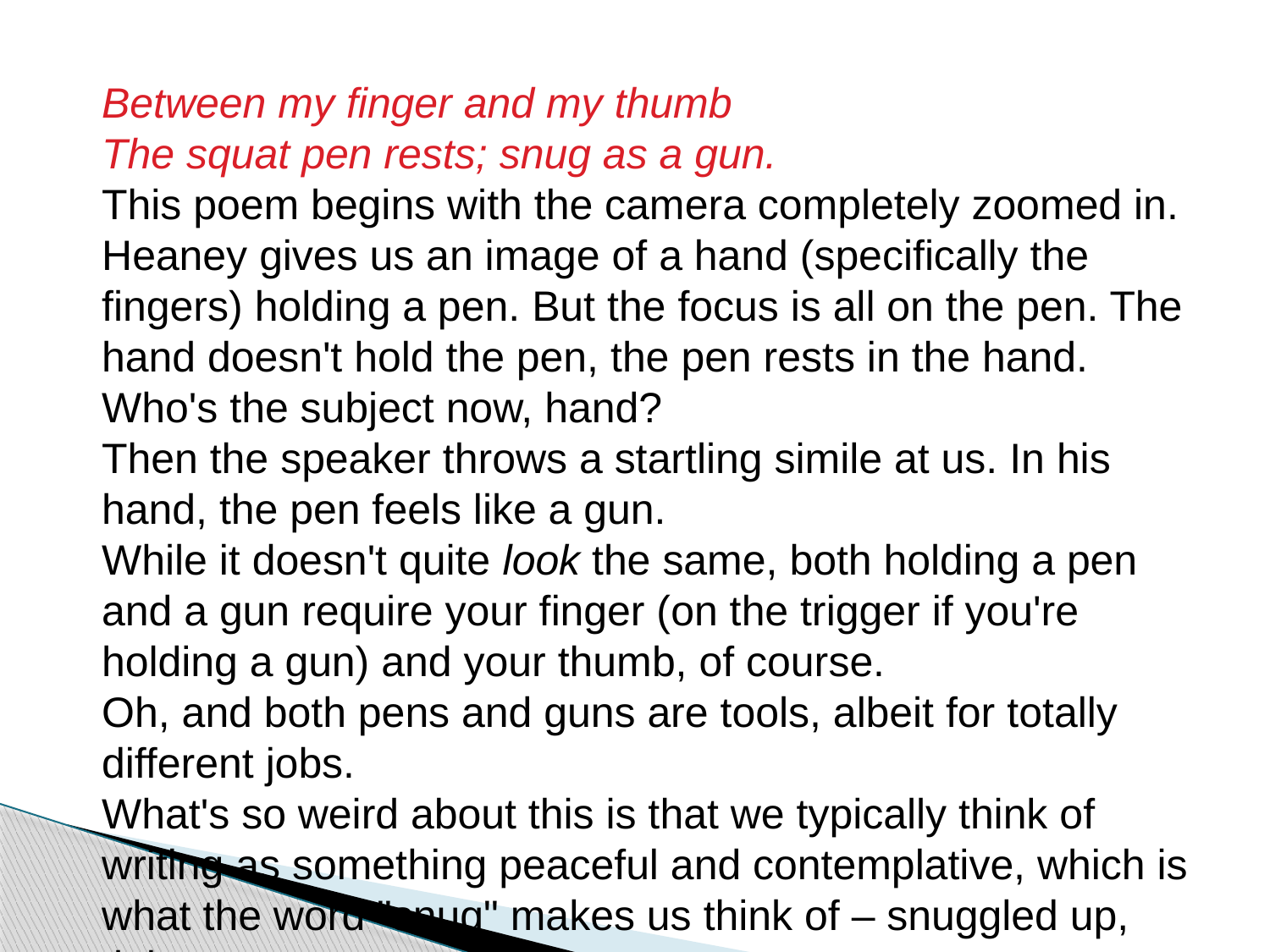

Between my finger and my thumb
The squat pen rests; snug as a gun.
This poem begins with the camera completely zoomed in. Heaney gives us an image of a hand (specifically the fingers) holding a pen. But the focus is all on the pen. The hand doesn't hold the pen, the pen rests in the hand. Who's the subject now, hand?
Then the speaker throws a startling simile at us. In his hand, the pen feels like a gun.
While it doesn't quite look the same, both holding a pen and a gun require your finger (on the trigger if you're holding a gun) and your thumb, of course.
Oh, and both pens and guns are tools, albeit for totally different jobs.
What's so weird about this is that we typically think of writing as something peaceful and contemplative, which is what the word "snug" makes us think of – snuggled up, tight, secure.